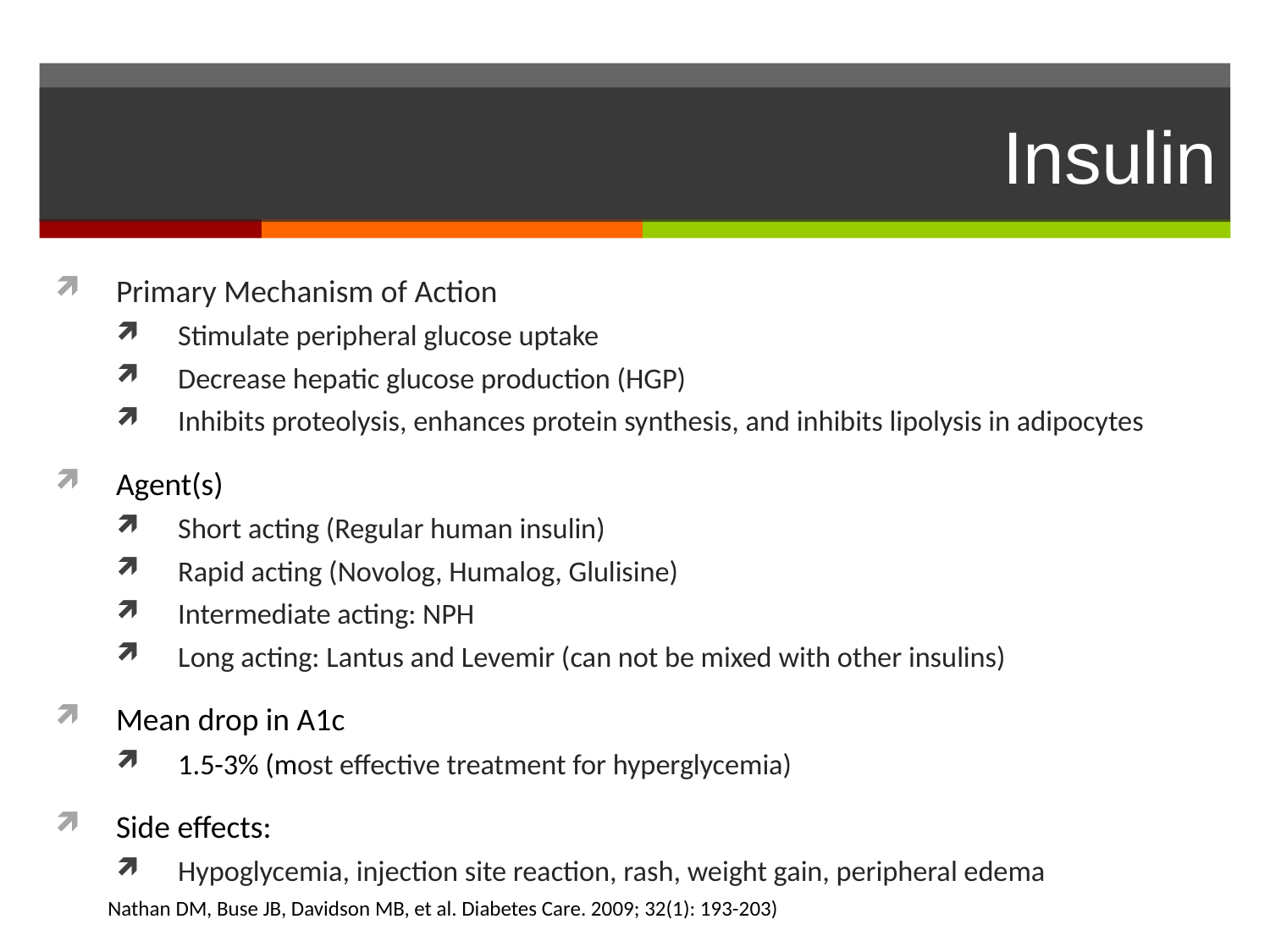

# Insulin
Primary Mechanism of Action
Stimulate peripheral glucose uptake
Decrease hepatic glucose production (HGP)
Inhibits proteolysis, enhances protein synthesis, and inhibits lipolysis in adipocytes
Agent(s)
Short acting (Regular human insulin)
Rapid acting (Novolog, Humalog, Glulisine)
Intermediate acting: NPH
Long acting: Lantus and Levemir (can not be mixed with other insulins)
Mean drop in A1c
1.5-3% (most effective treatment for hyperglycemia)
Side effects:
Hypoglycemia, injection site reaction, rash, weight gain, peripheral edema

Nathan DM, Buse JB, Davidson MB, et al. Diabetes Care. 2009; 32(1): 193-203)